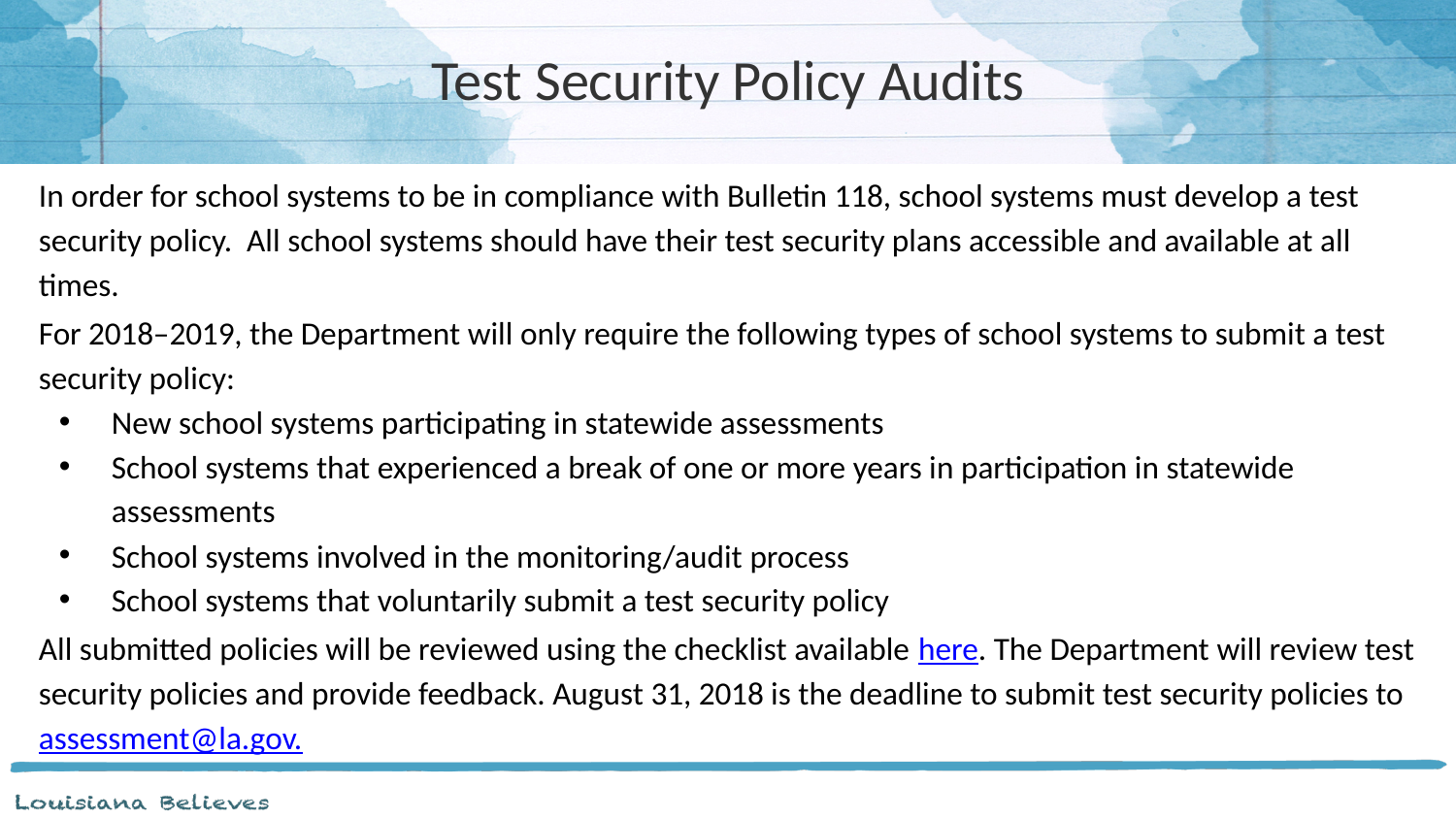

# Test Security Policy Audits
In order for school systems to be in compliance with Bulletin 118, school systems must develop a test security policy.  All school systems should have their test security plans accessible and available at all times.
For 2018–2019, the Department will only require the following types of school systems to submit a test security policy:
New school systems participating in statewide assessments
School systems that experienced a break of one or more years in participation in statewide assessments
School systems involved in the monitoring/audit process
School systems that voluntarily submit a test security policy
All submitted policies will be reviewed using the checklist available here. The Department will review test security policies and provide feedback. August 31, 2018 is the deadline to submit test security policies to assessment@la.gov.